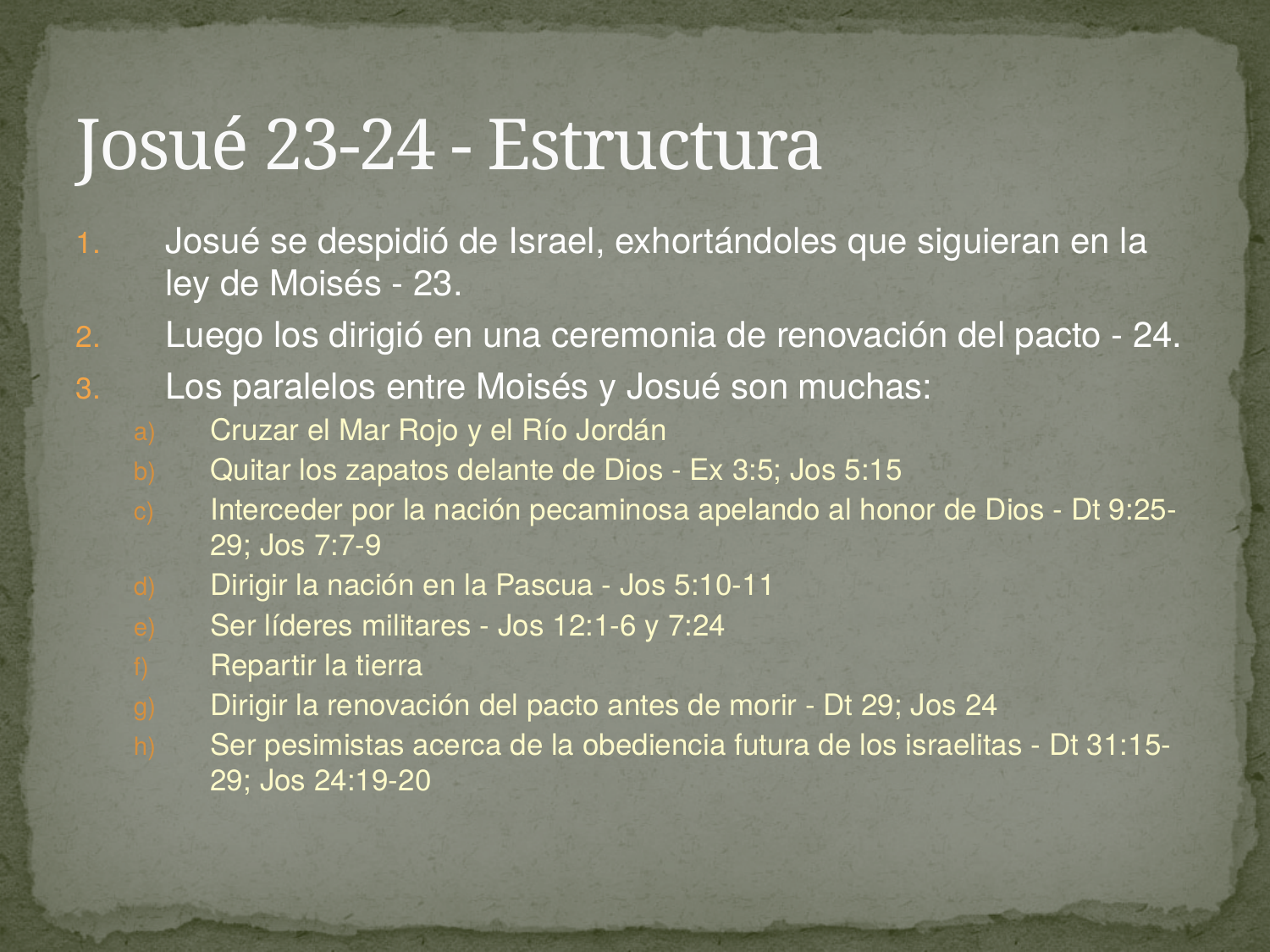

# Josué 23-24 - Estructura
Josué se despidió de Israel, exhortándoles que siguieran en la ley de Moisés - 23.
Luego los dirigió en una ceremonia de renovación del pacto - 24.
Los paralelos entre Moisés y Josué son muchas:
Cruzar el Mar Rojo y el Río Jordán
Quitar los zapatos delante de Dios - Ex 3:5; Jos 5:15
Interceder por la nación pecaminosa apelando al honor de Dios - Dt 9:25-29; Jos 7:7-9
Dirigir la nación en la Pascua - Jos 5:10-11
Ser líderes militares - Jos 12:1-6 y 7:24
Repartir la tierra
Dirigir la renovación del pacto antes de morir - Dt 29; Jos 24
Ser pesimistas acerca de la obediencia futura de los israelitas - Dt 31:15-29; Jos 24:19-20